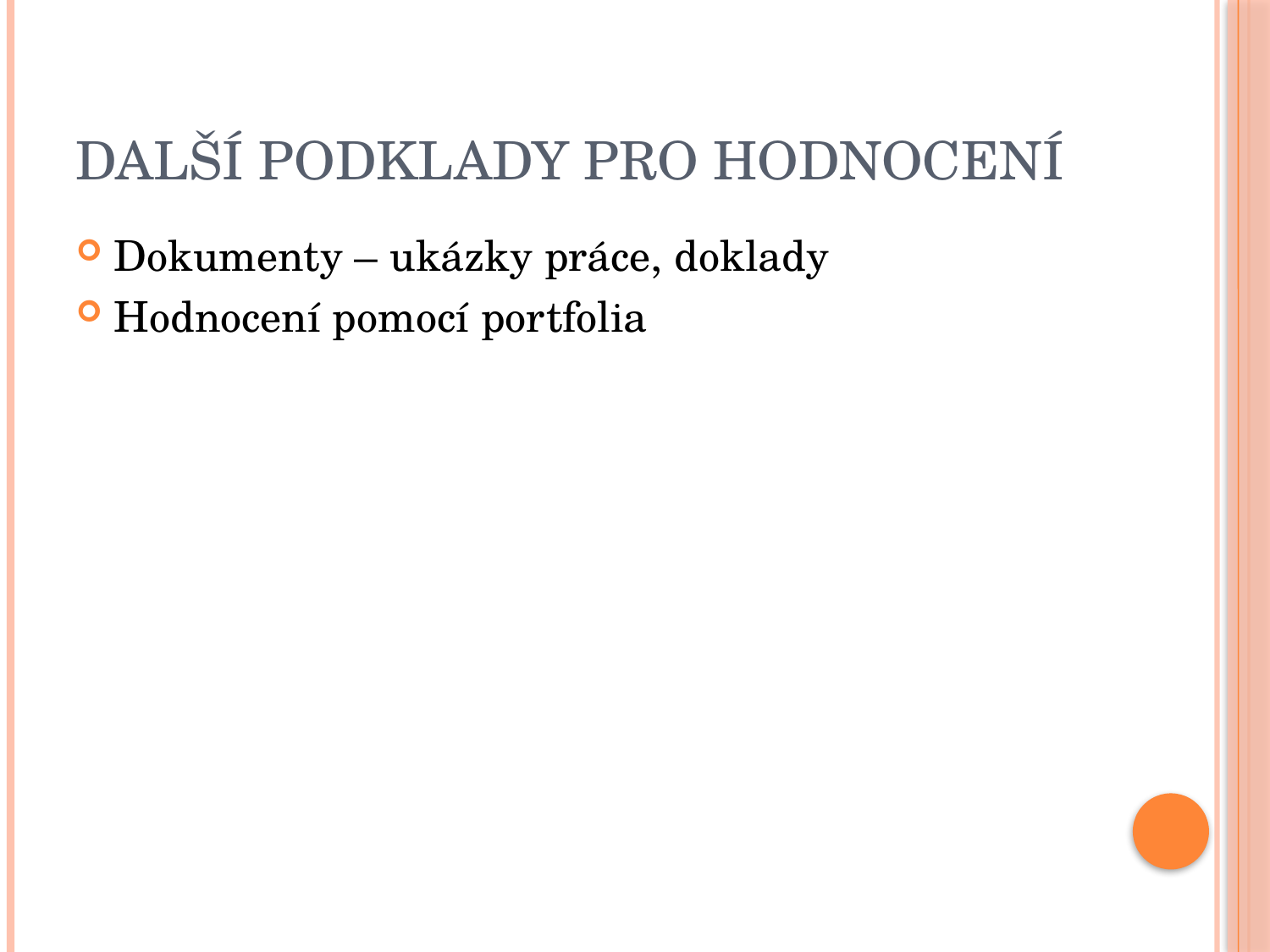

# Další podklady pro hodnocení
Dokumenty – ukázky práce, doklady
Hodnocení pomocí portfolia